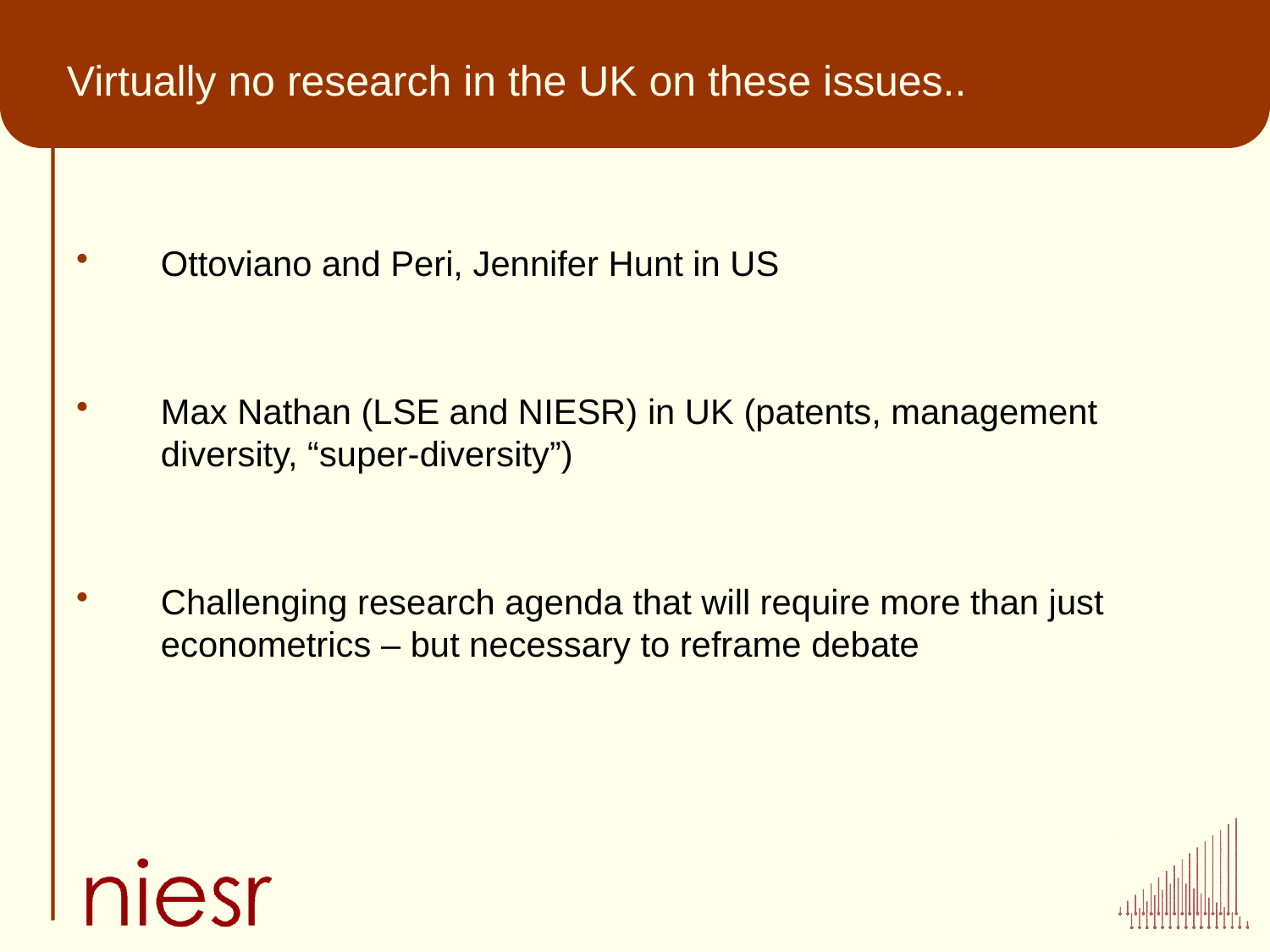

# Virtually no research in the UK on these issues..

Ottoviano and Peri, Jennifer Hunt in US

Max Nathan (LSE and NIESR) in UK (patents, management diversity, “super-diversity”)

Challenging research agenda that will require more than just econometrics – but necessary to reframe debate